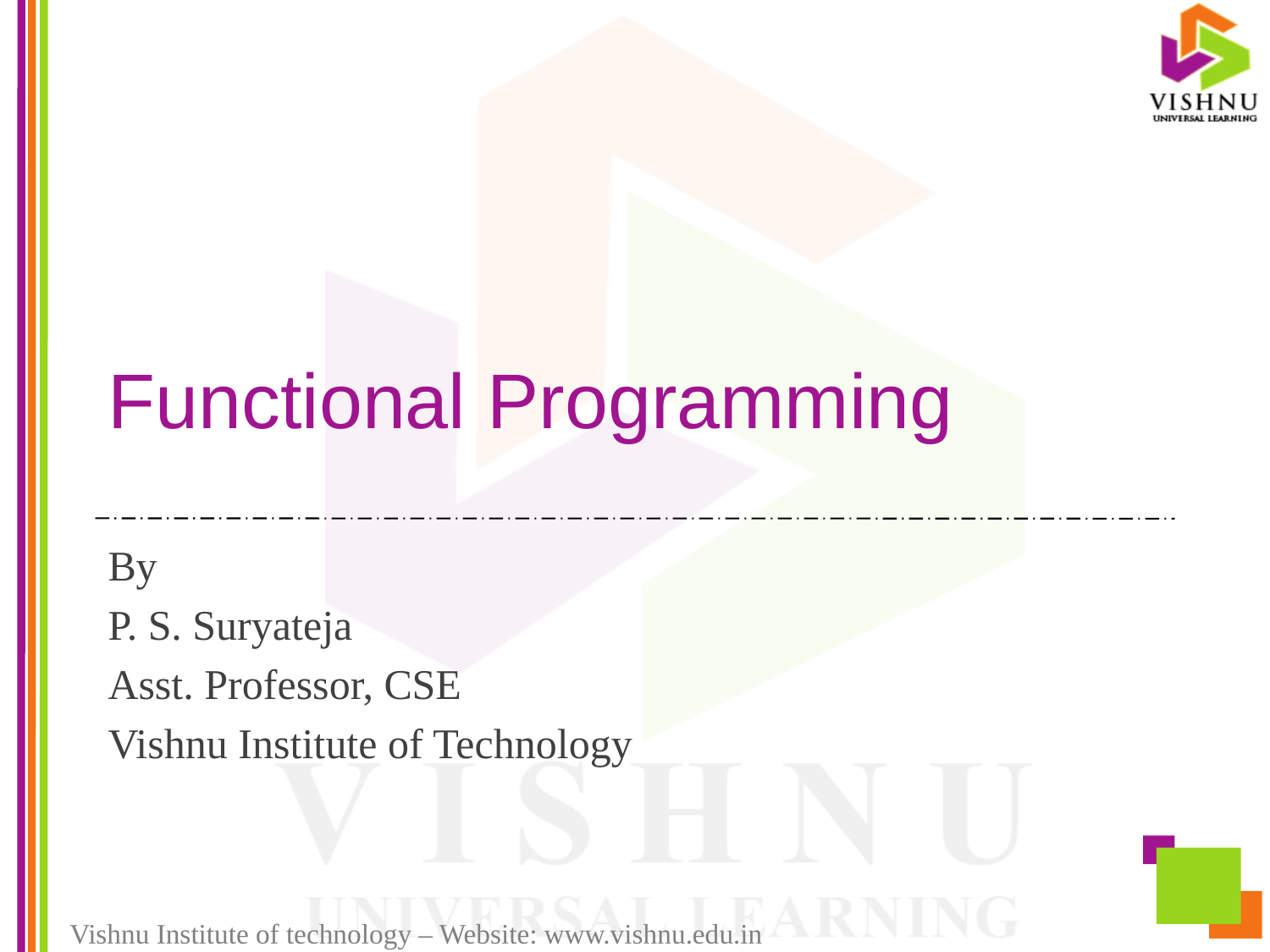

# Functional Programming
By
P. S. Suryateja
Asst. Professor, CSE
Vishnu Institute of Technology